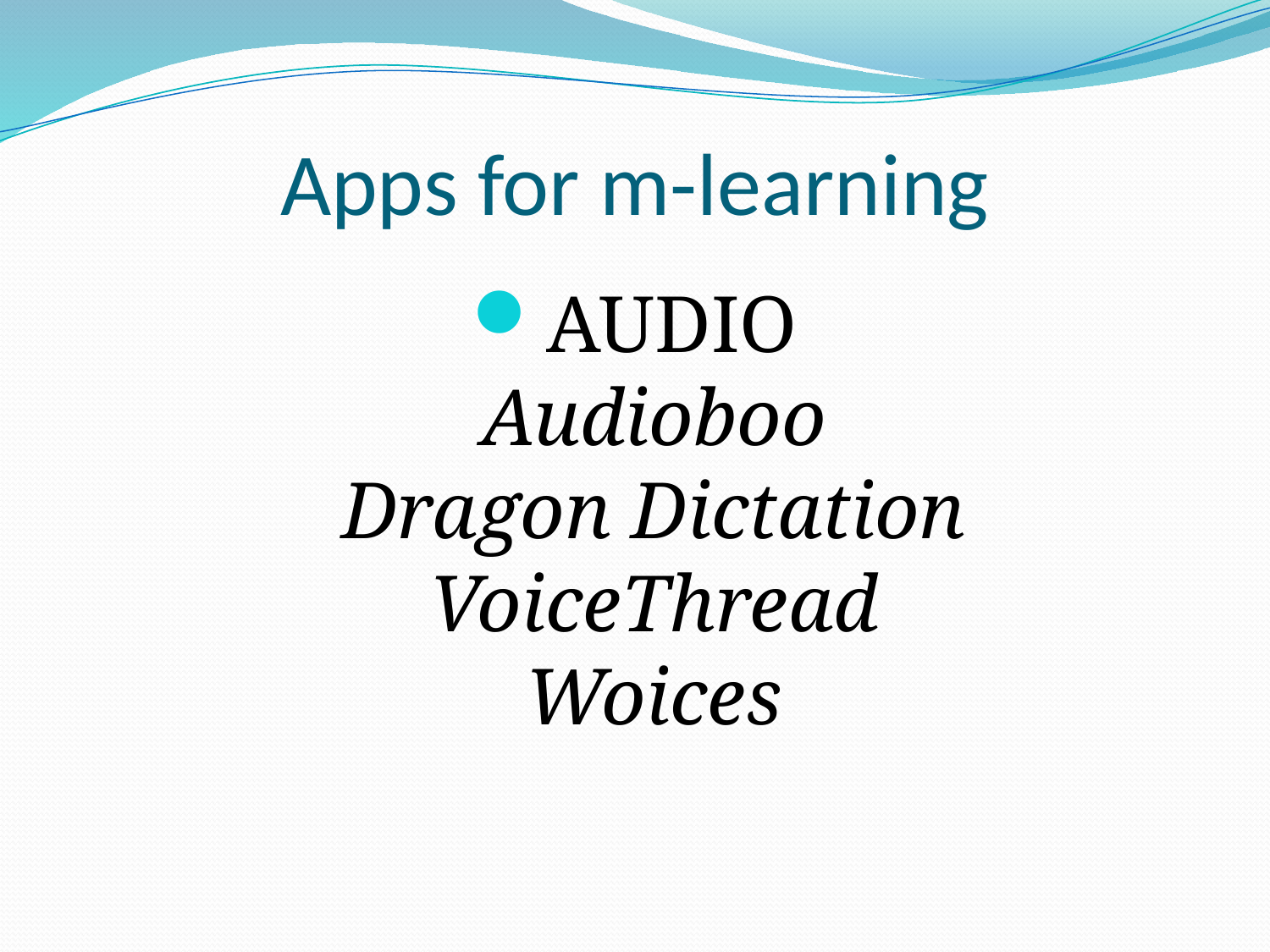

# Apps for m-learning
AUDIO
Audioboo
Dragon Dictation
VoiceThread
Woices